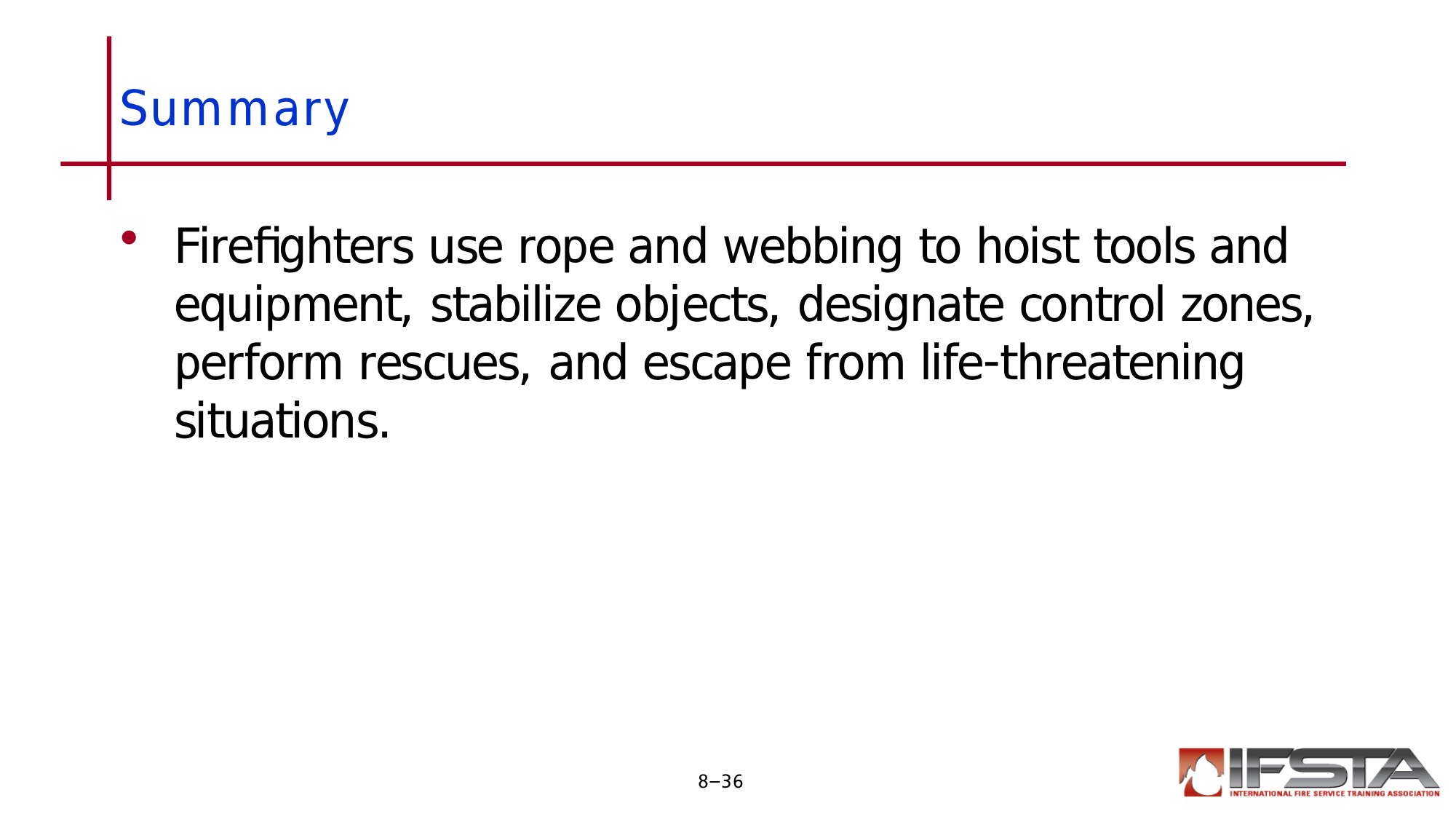

# Summary
Firefighters use rope and webbing to hoist tools and equipment, stabilize objects, designate control zones, perform rescues, and escape from life-threatening situations.
8–36